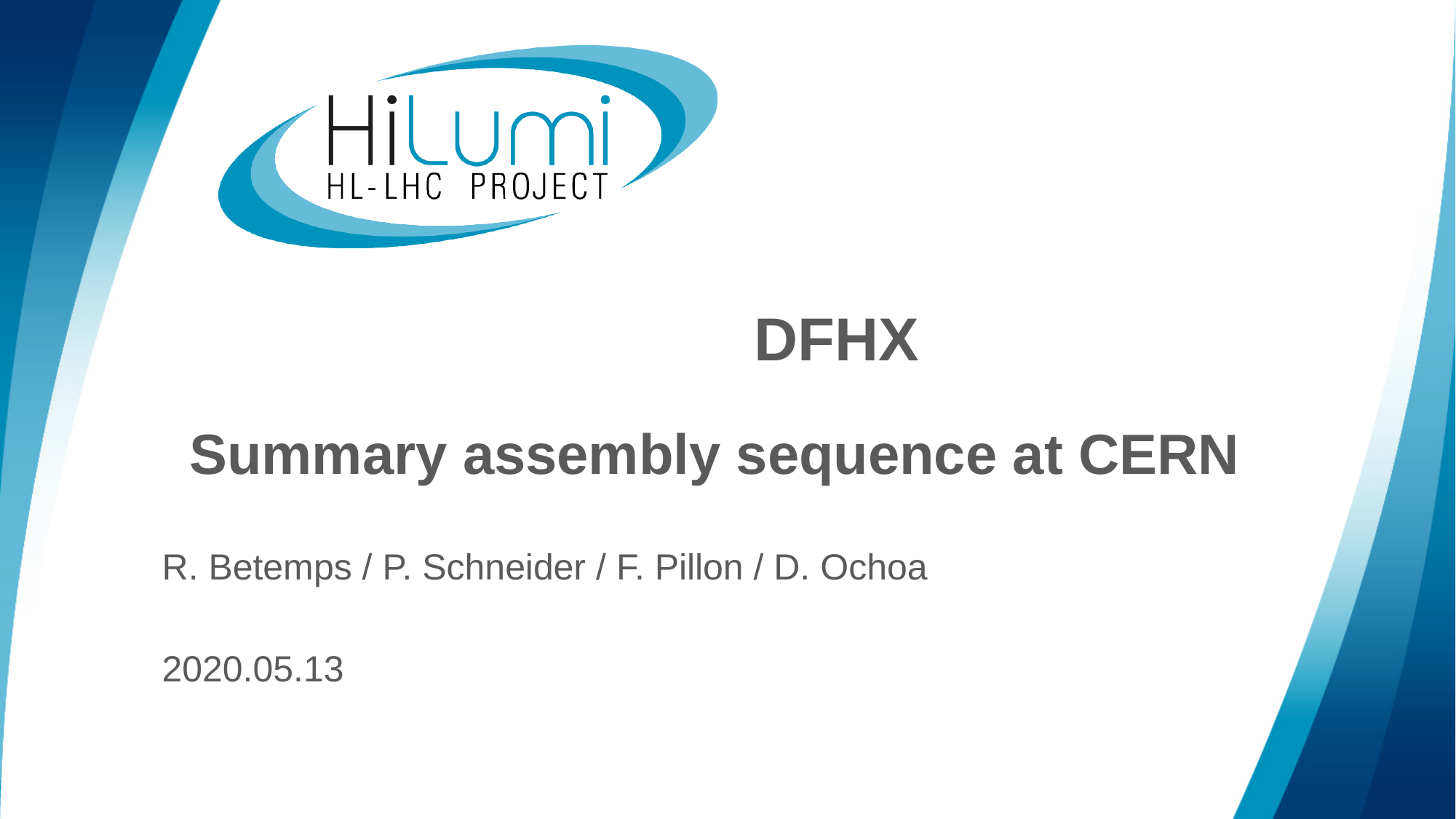

# DFHX
Summary assembly sequence at CERN
R. Betemps / P. Schneider / F. Pillon / D. Ochoa

2020.05.13